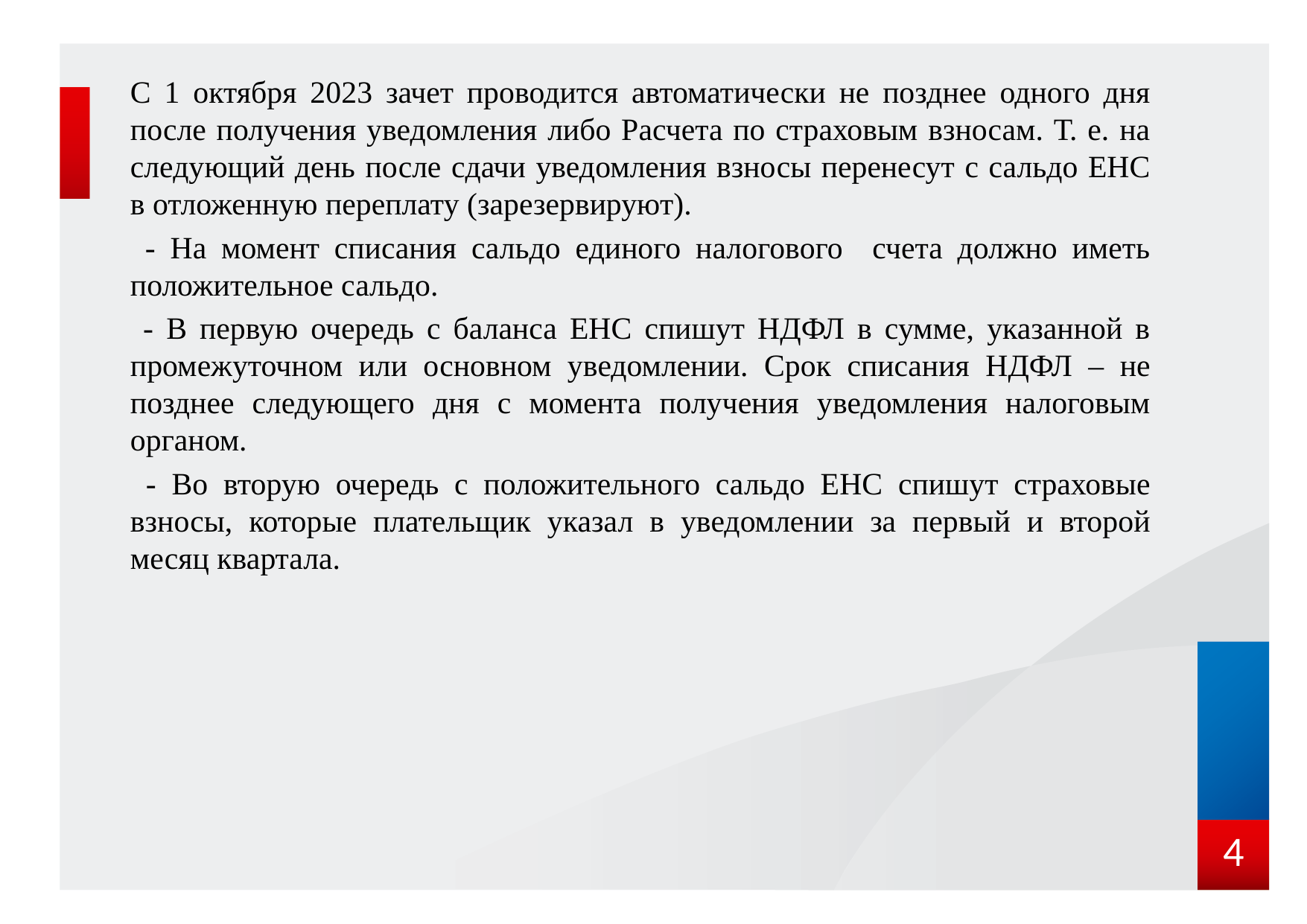

С 1 октября 2023 зачет проводится автоматически не позднее одного дня после получения уведомления либо Расчета по страховым взносам. Т. е. на следующий день после сдачи уведомления взносы перенесут с сальдо ЕНС в отложенную переплату (зарезервируют).
 - На момент списания сальдо единого налогового  счета должно иметь положительное сальдо.
 - В первую очередь с баланса ЕНС спишут НДФЛ в сумме, указанной в промежуточном или основном уведомлении. Срок списания НДФЛ – не позднее следующего дня с момента получения уведомления налоговым органом.
 - Во вторую очередь с положительного сальдо ЕНС спишут страховые взносы, которые плательщик указал в уведомлении за первый и второй месяц квартала.
4